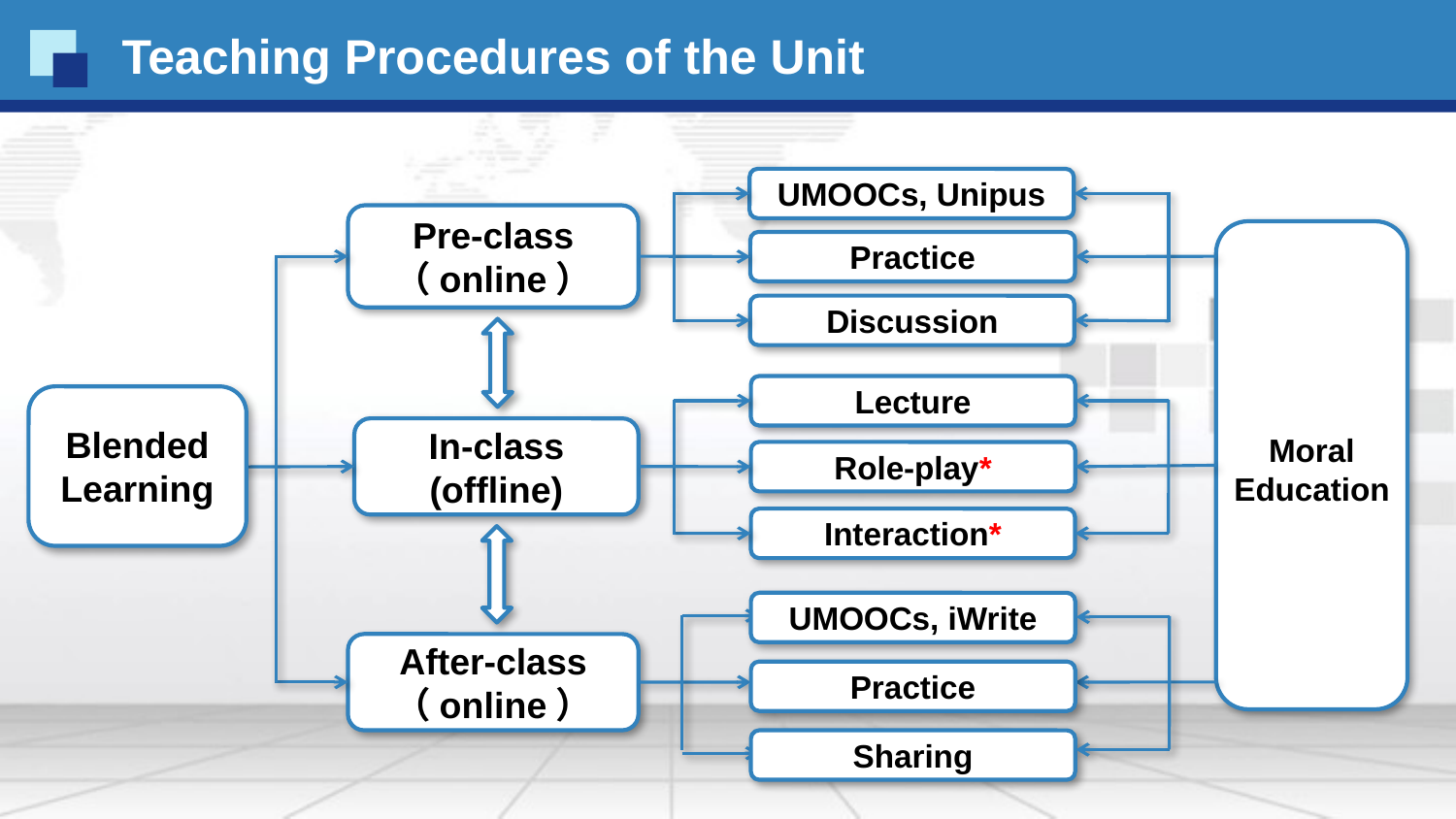

Teaching Procedures of the Unit

UMOOCs, Unipus
Pre-class
（online）

Practice
Discussion

Lecture
Blended
Learning
In-class
(offline)
Moral Education
Role-play*
Interaction*

UMOOCs, iWrite
After-class
（online）
Practice
Sharing